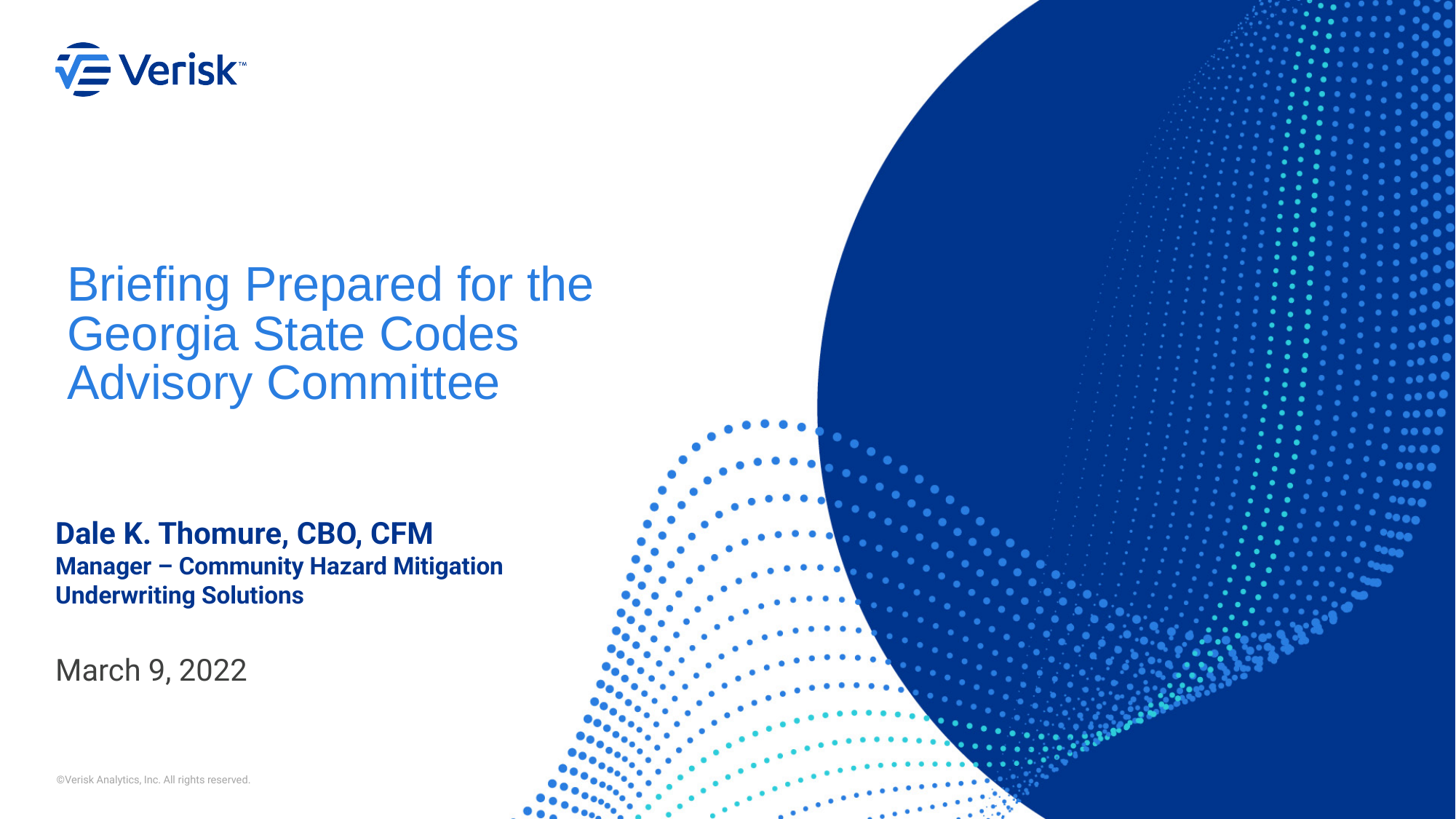

# Briefing Prepared for the Georgia State Codes Advisory Committee
Dale K. Thomure, CBO, CFM
Manager – Community Hazard Mitigation
Underwriting Solutions
March 9, 2022